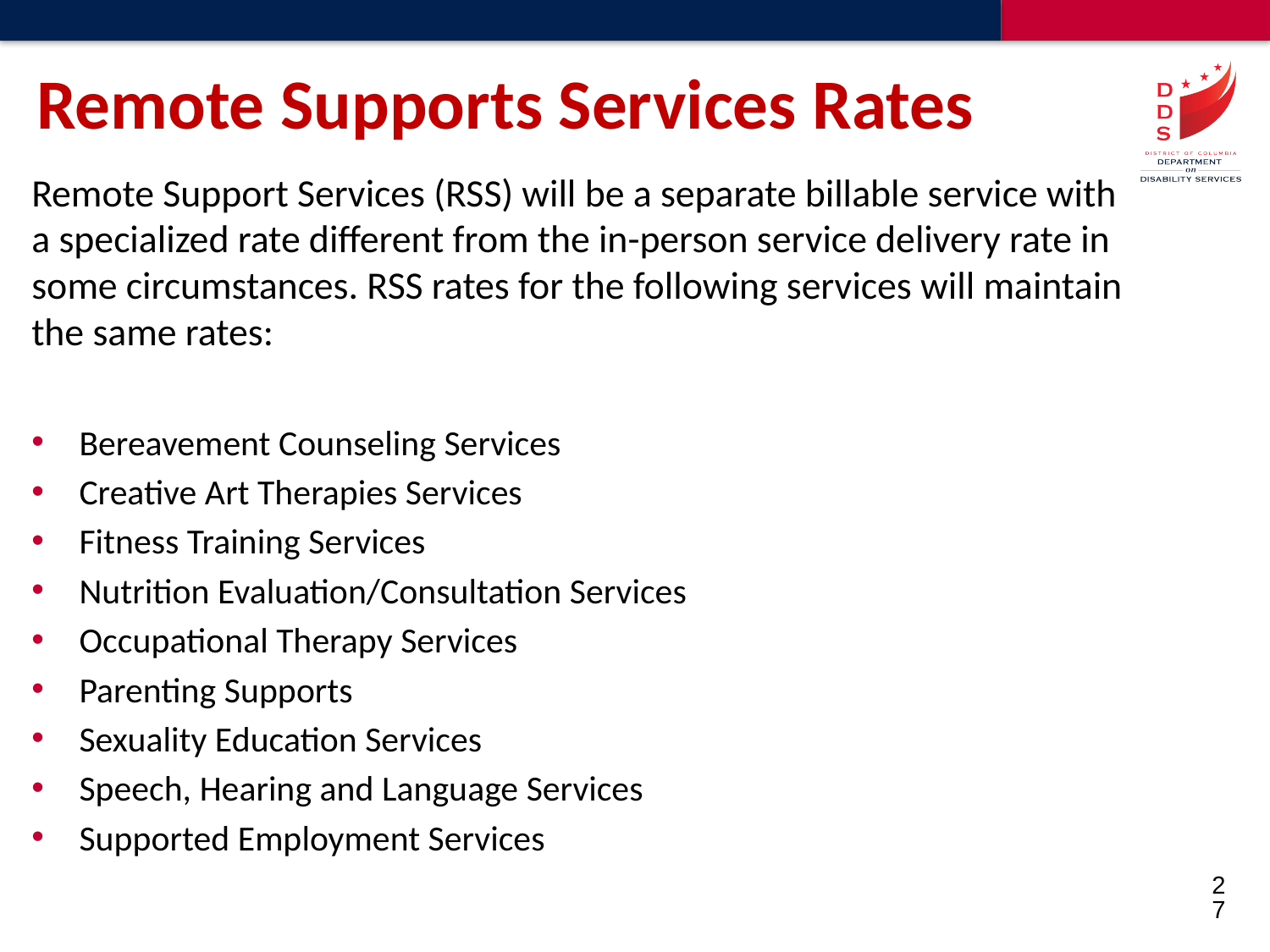

# Remote Supports Services Rates
Remote Support Services (RSS) will be a separate billable service with a specialized rate different from the in-person service delivery rate in some circumstances. RSS rates for the following services will maintain the same rates:

Bereavement Counseling Services
Creative Art Therapies Services
Fitness Training Services
Nutrition Evaluation/Consultation Services
Occupational Therapy Services
Parenting Supports
Sexuality Education Services
Speech, Hearing and Language Services
Supported Employment Services

27